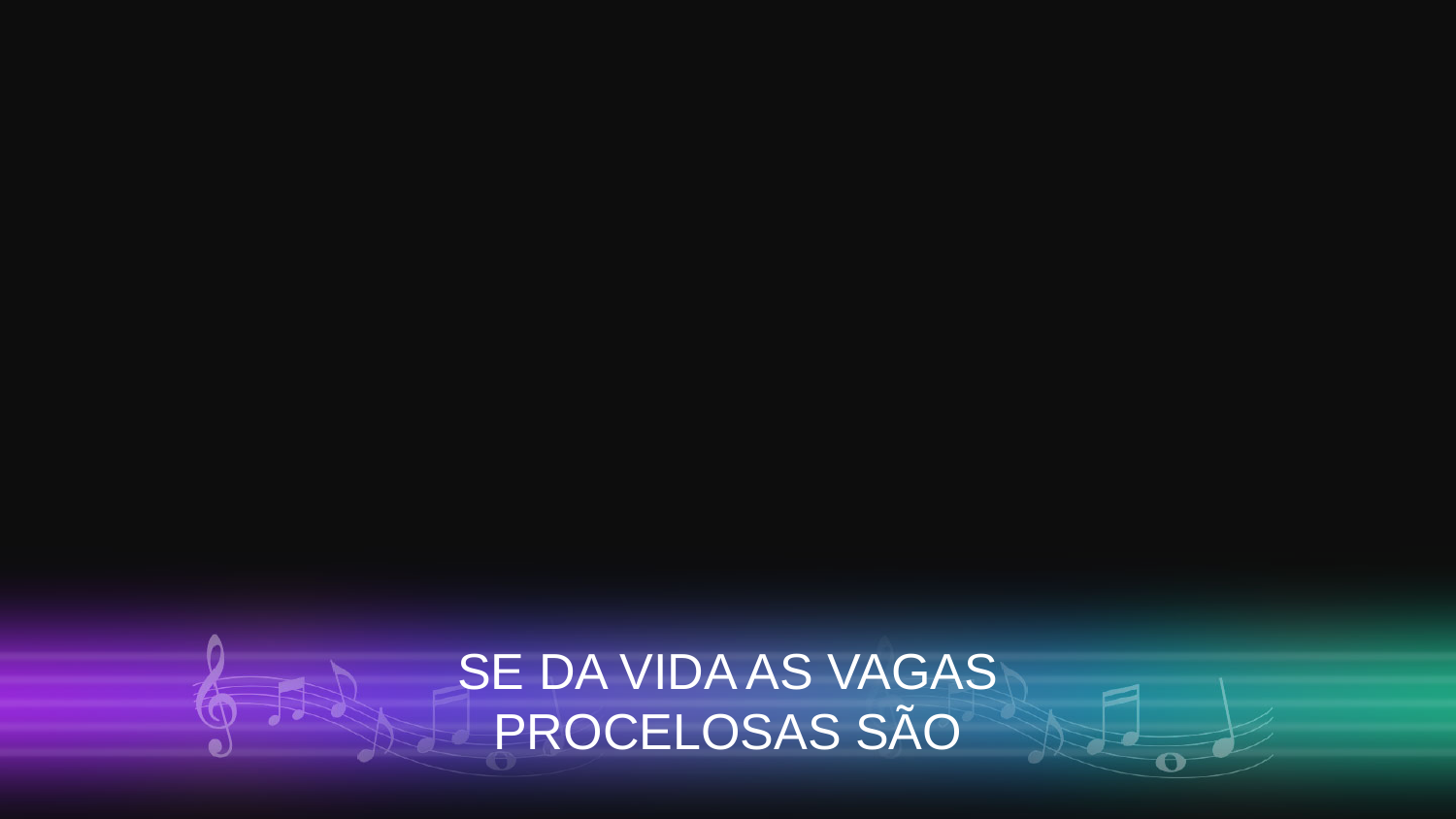

SE DA VIDA AS VAGAS
PROCELOSAS SÃO